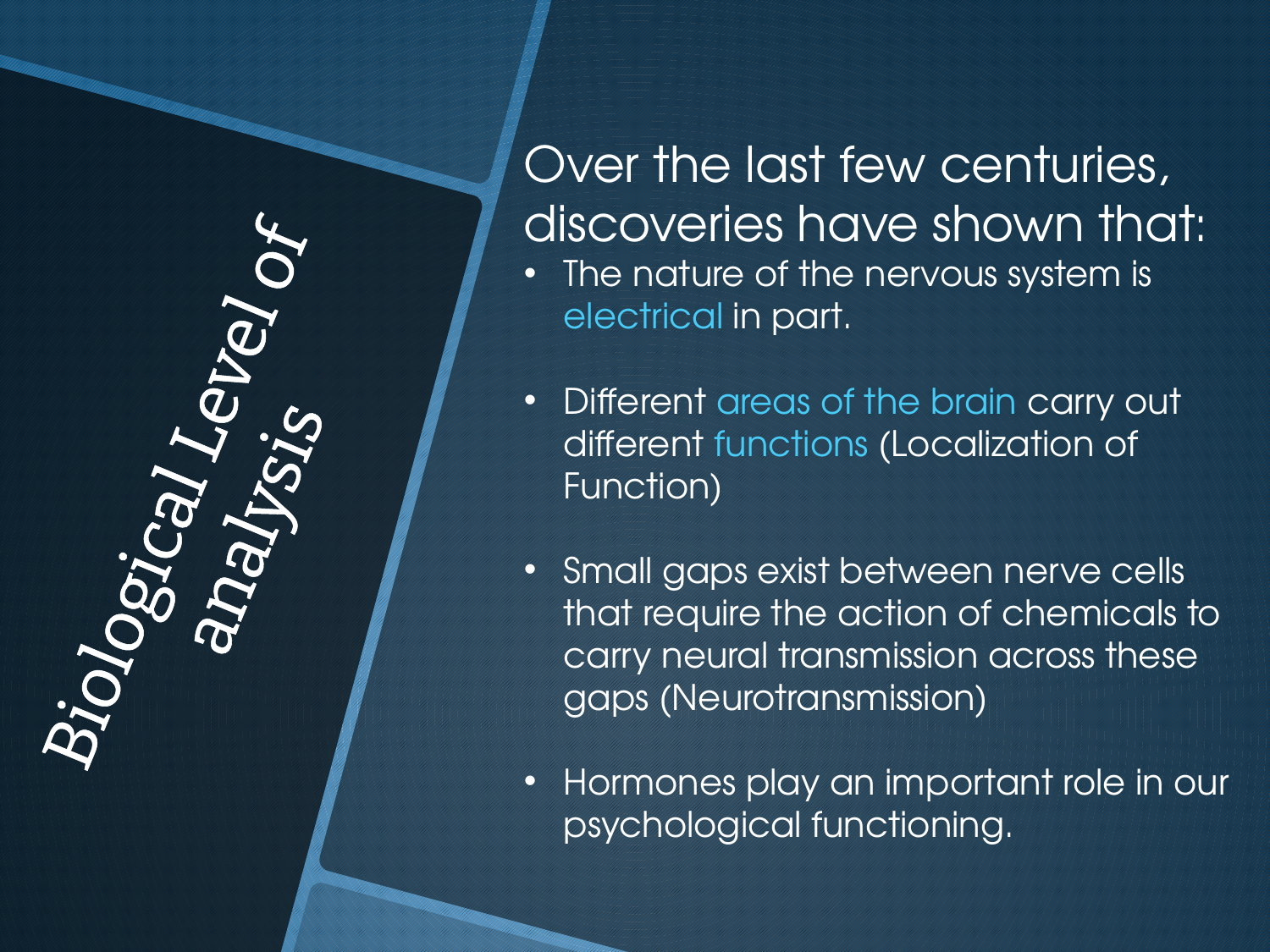

Over the last few centuries, discoveries have shown that:
The nature of the nervous system is electrical in part.

Different areas of the brain carry out different functions (Localization of Function)

Small gaps exist between nerve cells that require the action of chemicals to carry neural transmission across these gaps (Neurotransmission)

Hormones play an important role in our psychological functioning.

# Biological Level of analysis